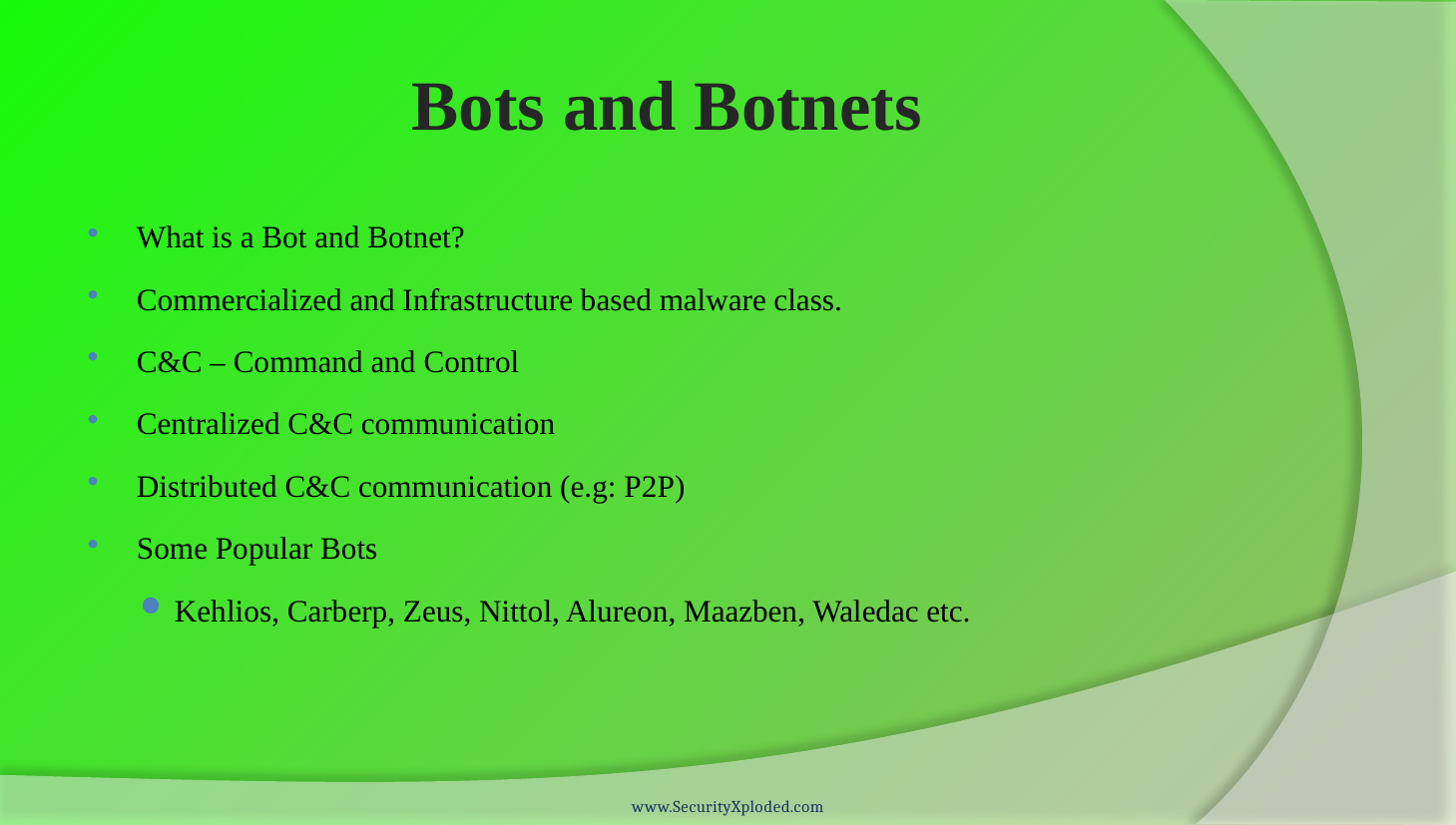

# Bots and Botnets
What is a Bot and Botnet?
Commercialized and Infrastructure based malware class.
C&C – Command and Control
Centralized C&C communication
Distributed C&C communication (e.g: P2P)
Some Popular Bots
Kehlios, Carberp, Zeus, Nittol, Alureon, Maazben, Waledac etc.

www.SecurityXploded.com